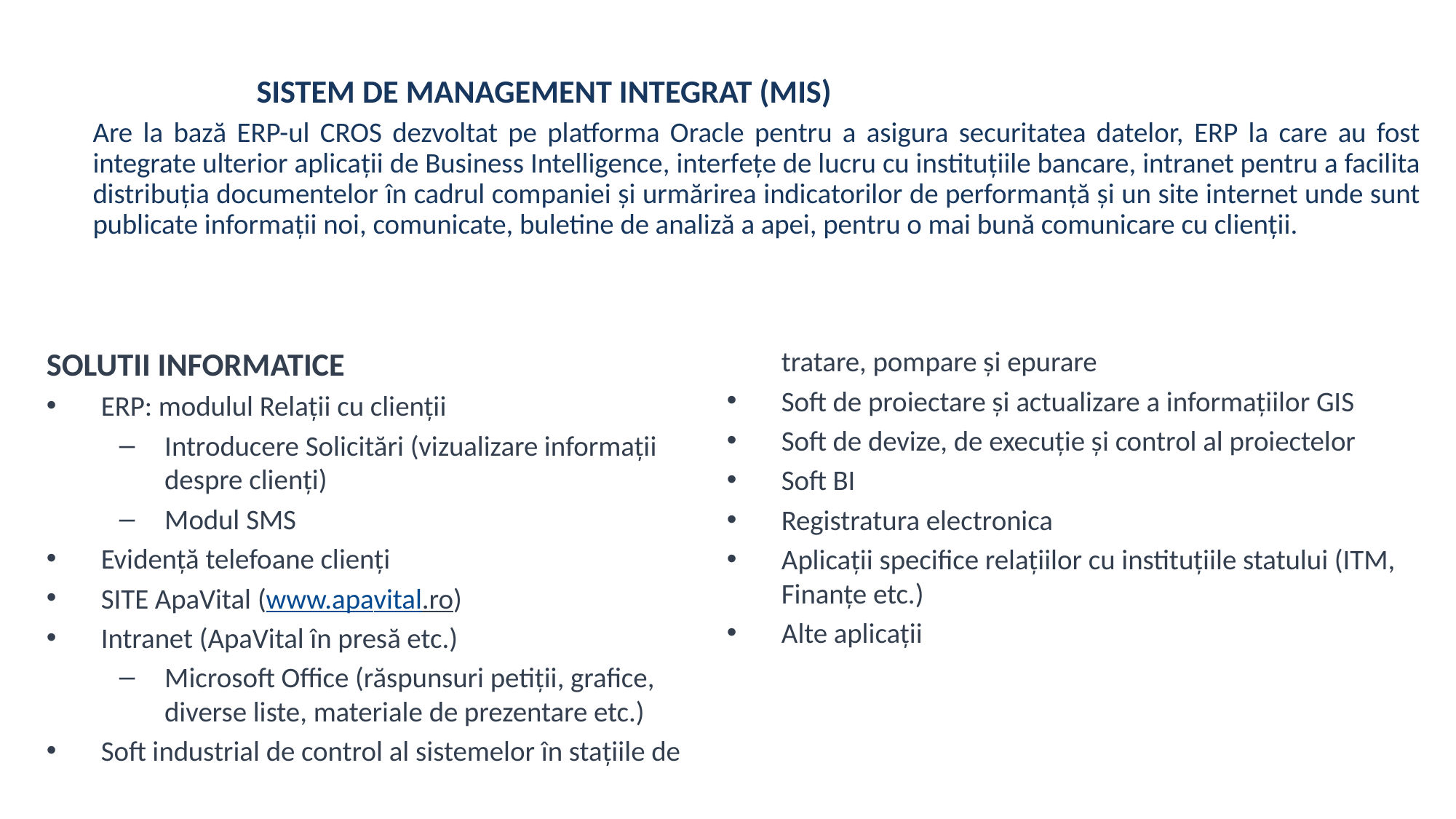

SISTEM DE MANAGEMENT INTEGRAT (MIS)
	Are la bază ERP-ul CROS dezvoltat pe platforma Oracle pentru a asigura securitatea datelor, ERP la care au fost integrate ulterior aplicații de Business Intelligence, interfețe de lucru cu instituțiile bancare, intranet pentru a facilita distribuția documentelor în cadrul companiei și urmărirea indicatorilor de performanță și un site internet unde sunt publicate informații noi, comunicate, buletine de analiză a apei, pentru o mai bună comunicare cu clienții.
SOLUTII INFORMATICE
ERP: modulul Relaţii cu clienţii
Introducere Solicitări (vizualizare informaţii despre clienţi)
Modul SMS
Evidenţă telefoane clienţi
SITE ApaVital (www.apavital.ro)
Intranet (ApaVital în presă etc.)
Microsoft Office (răspunsuri petiţii, grafice, diverse liste, materiale de prezentare etc.)
Soft industrial de control al sistemelor în staţiile de tratare, pompare şi epurare
Soft de proiectare şi actualizare a informaţiilor GIS
Soft de devize, de execuţie şi control al proiectelor
Soft BI
Registratura electronica
Aplicaţii specifice relaţiilor cu instituţiile statului (ITM, Finanţe etc.)
Alte aplicaţii